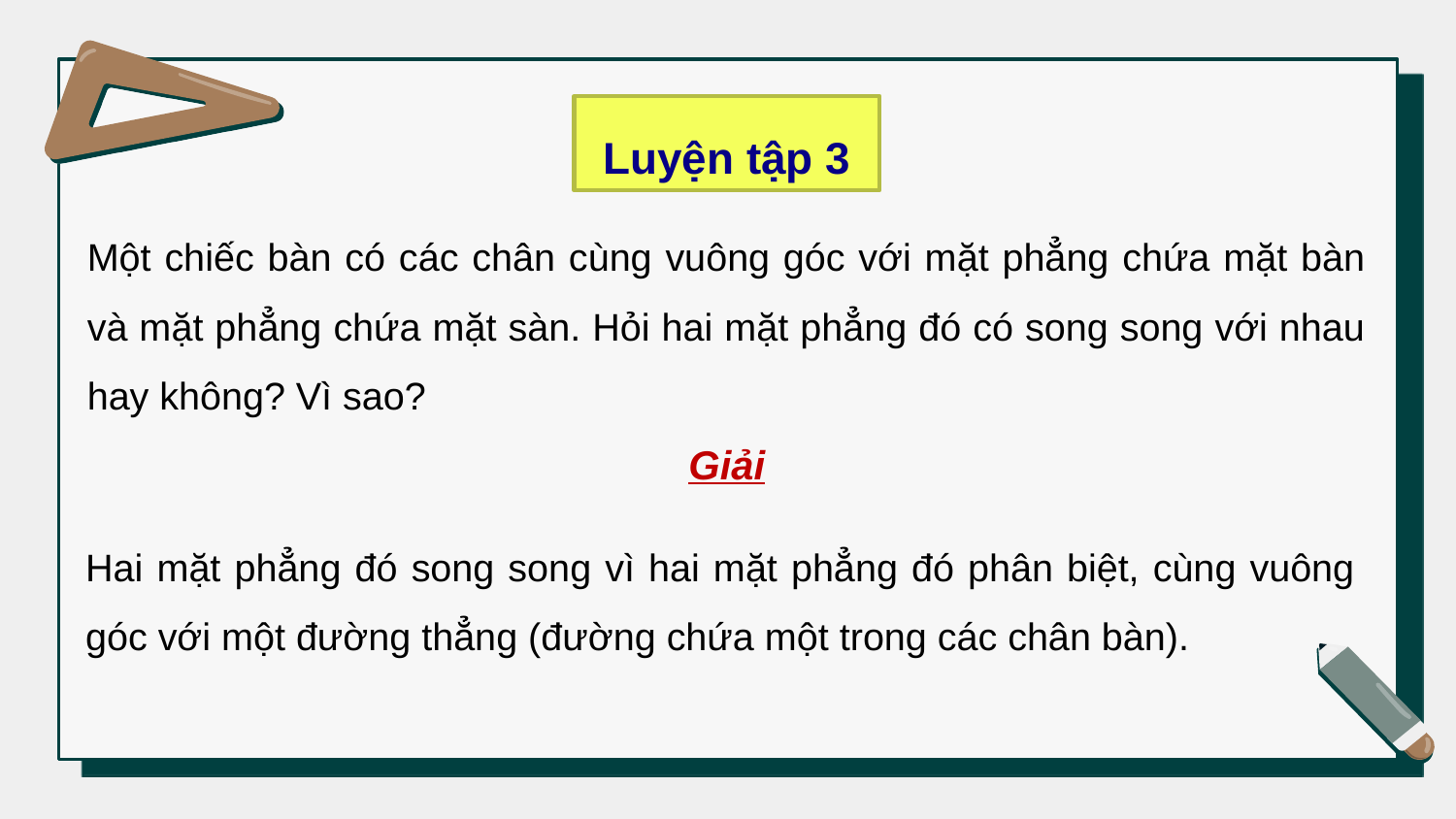

Luyện tập 3
Một chiếc bàn có các chân cùng vuông góc với mặt phẳng chứa mặt bàn và mặt phẳng chứa mặt sàn. Hỏi hai mặt phẳng đó có song song với nhau hay không? Vì sao?
Giải
Hai mặt phẳng đó song song vì hai mặt phẳng đó phân biệt, cùng vuông góc với một đường thẳng (đường chứa một trong các chân bàn).